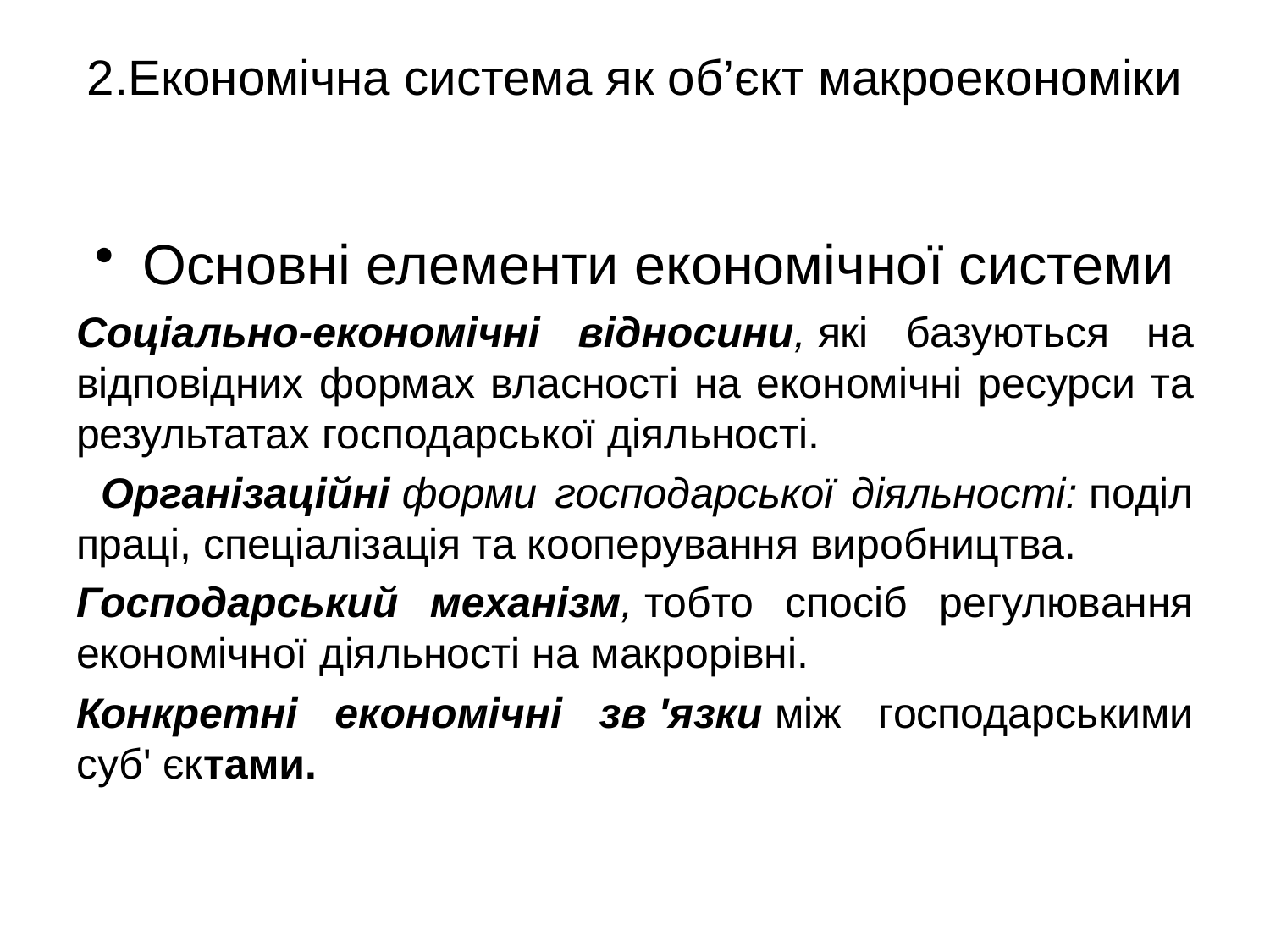

# 2.Економічна система як об’єкт макроекономіки
Основні елементи економічної системи
Соціально-економічні відносини, які базуються на відпо­відних формах власності на економічні ресурси та результатах господарської діяльності.
+Організаційні форми господарської діяльності: поділ праці, спеціалізація та кооперування виробництва.
Господарський механізм, тобто спосіб регулювання еко­номічної діяльності на макрорівні.
Конкретні економічні зв 'язки між господарськими суб' єктами.